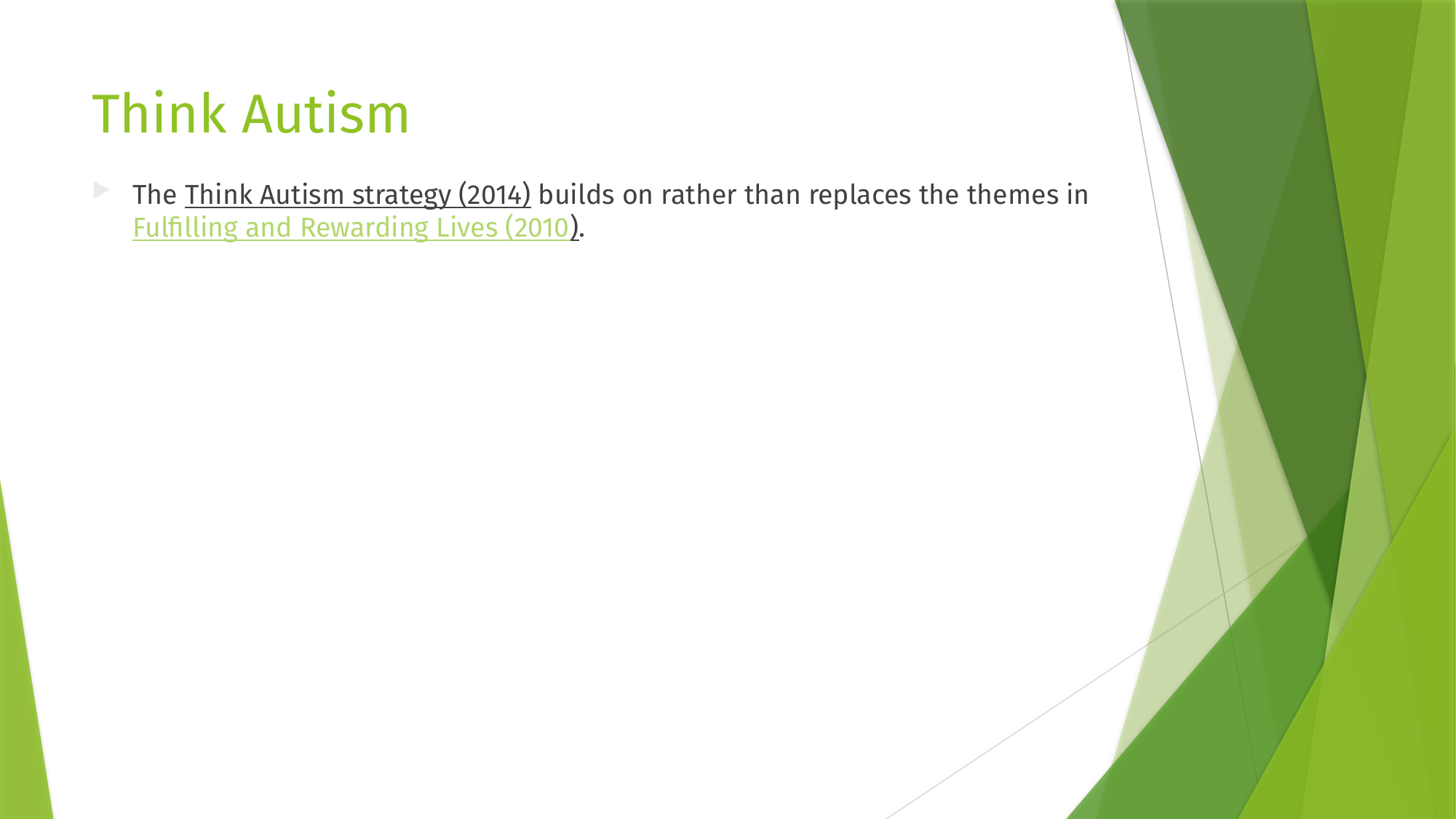

# Think Autism
The Think Autism strategy (2014) builds on rather than replaces the themes in Fulfilling and Rewarding Lives (2010).